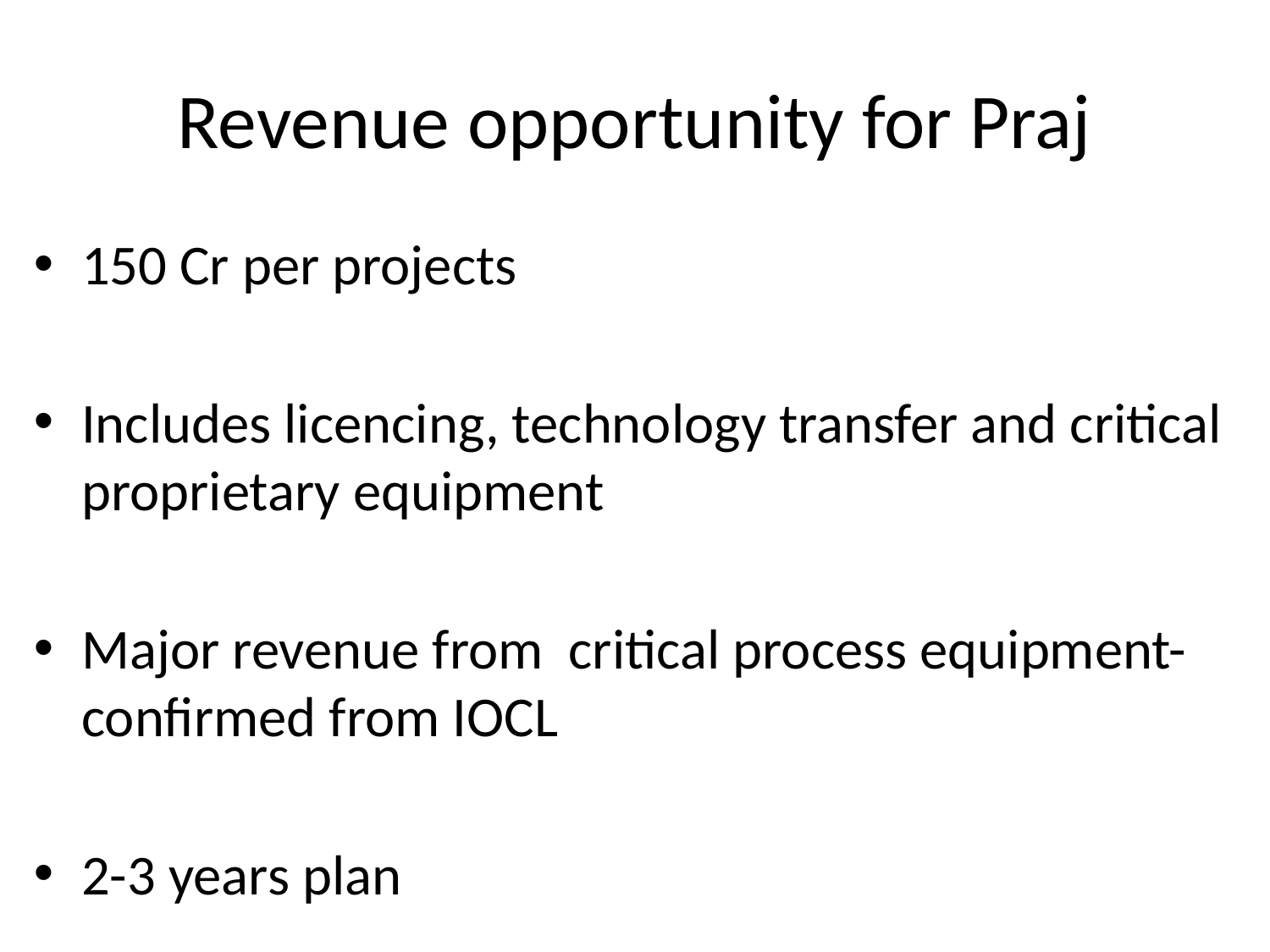

# Revenue opportunity for Praj
150 Cr per projects

Includes licencing, technology transfer and critical proprietary equipment

Major revenue from  critical process equipment- confirmed from IOCL

2-3 years plan